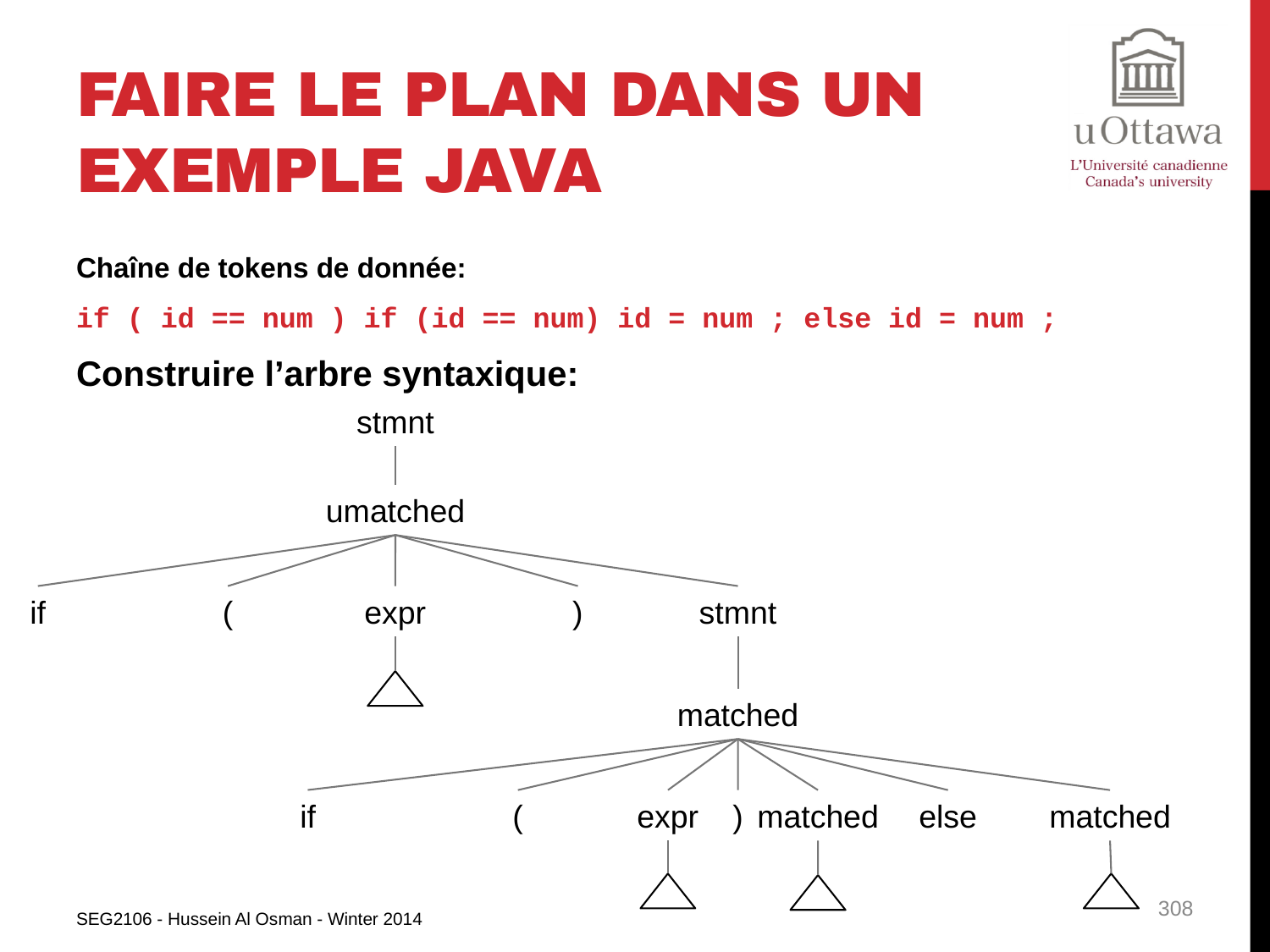

# Faire le plan dans un exemple java
Chaîne de tokens de donnée:
if ( id == num ) if (id == num) id = num ; else id = num ;
Construire l’arbre syntaxique:

stmnt
umatched
if
(
expr
)
stmnt

matched
if
(
expr
)
matched
else
matched

SEG2106 - Hussein Al Osman - Winter 2014
308